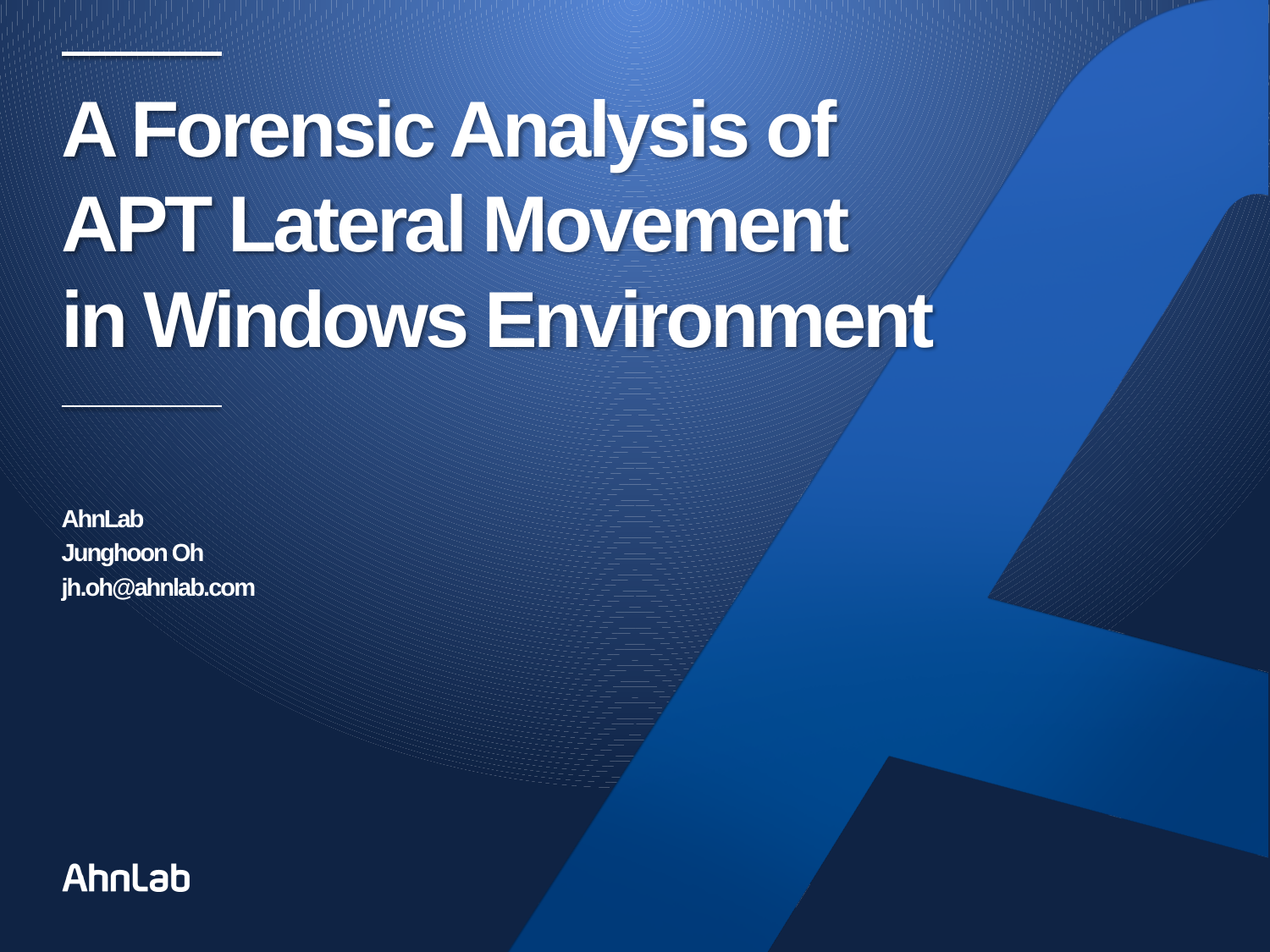

# A Forensic Analysis of APT Lateral Movement in Windows Environment
AhnLab
Junghoon Oh
jh.oh@ahnlab.com